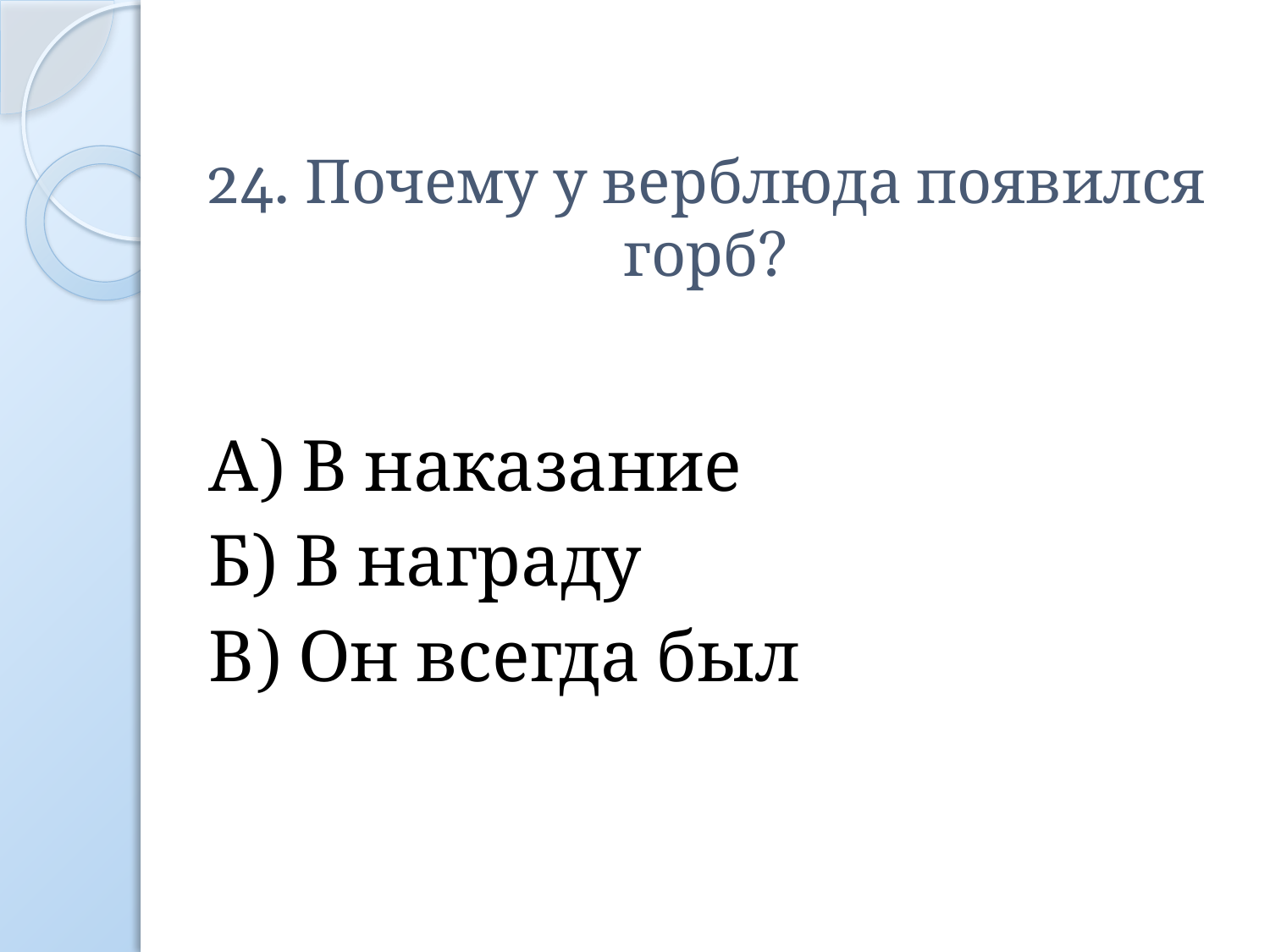

# 24. Почему у верблюда появился горб?

А) В наказание
Б) В награду
В) Он всегда был